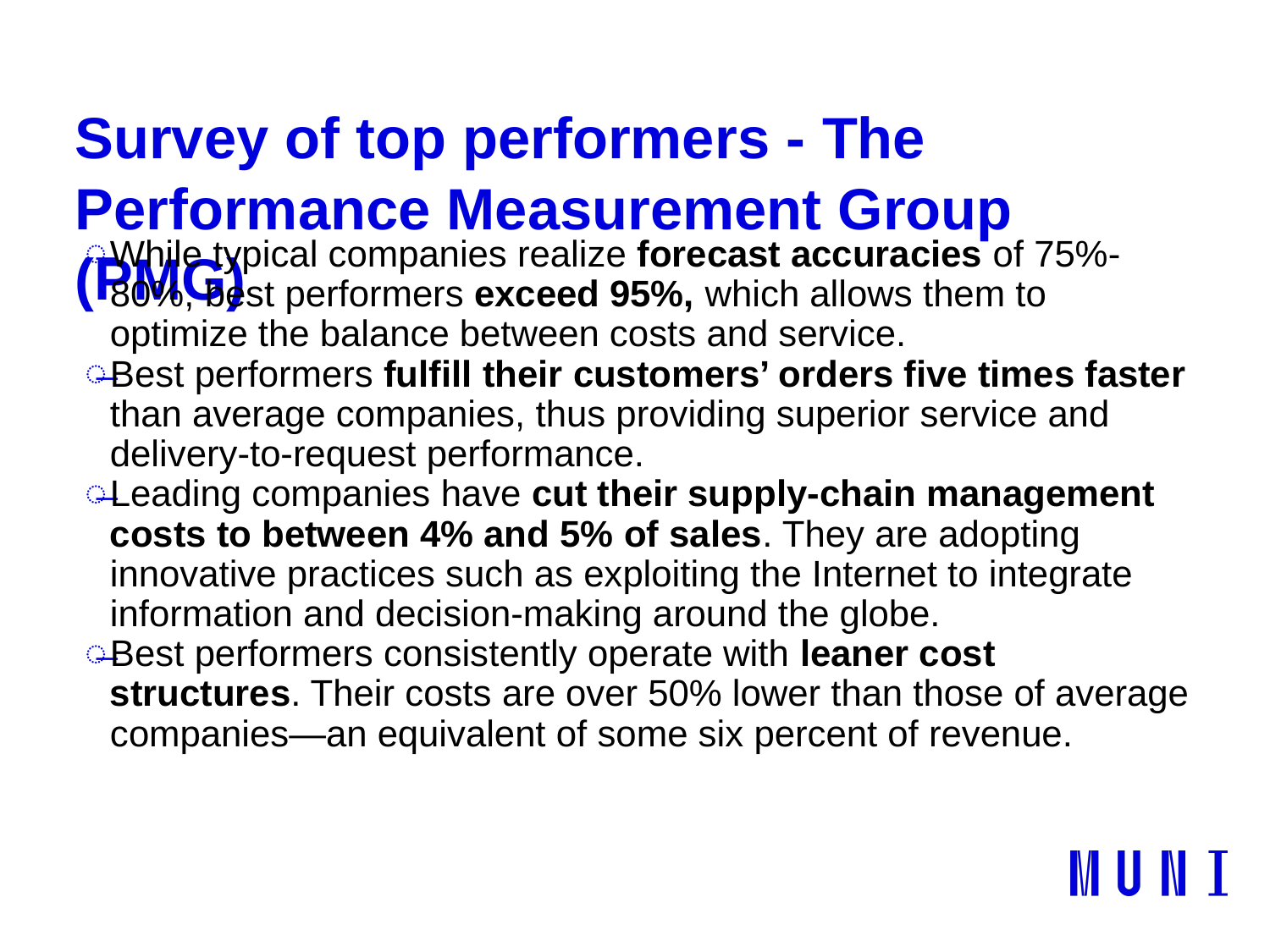

# Survey of top performers - The Performance Measurement Group (PMG)
While typical companies realize forecast accuracies of 75%-80%, best performers exceed 95%, which allows them to optimize the balance between costs and service.
Best performers fulfill their customers’ orders five times faster than average companies, thus providing superior service and delivery-to-request performance.
Leading companies have cut their supply-chain management costs to between 4% and 5% of sales. They are adopting innovative practices such as exploiting the Internet to integrate information and decision-making around the globe.
Best performers consistently operate with leaner cost structures. Their costs are over 50% lower than those of average companies—an equivalent of some six percent of revenue.